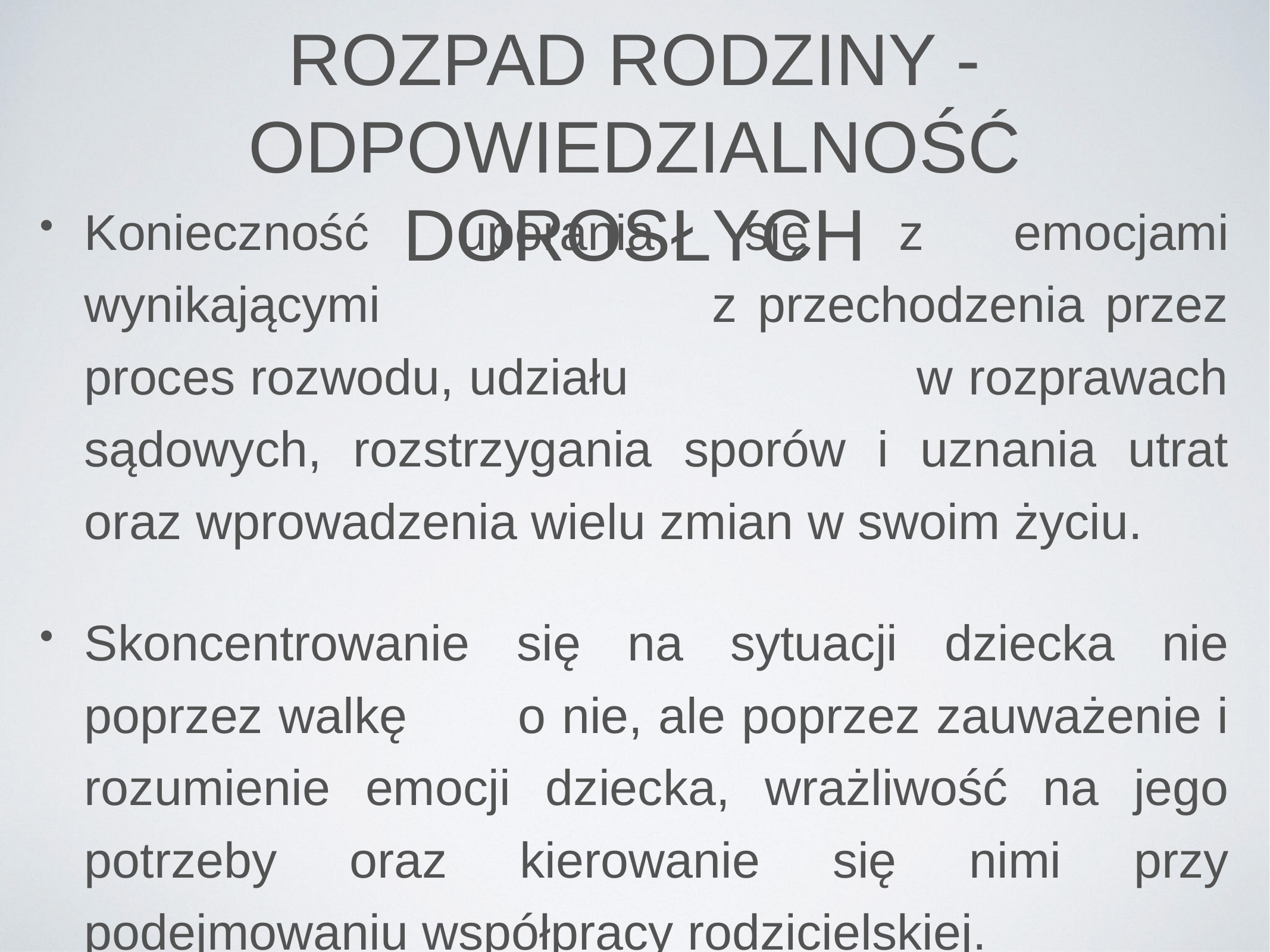

# Rozpad rodziny - odpowiedzialność dorosłych
Konieczność uporania się z emocjami wynikającymi                z przechodzenia przez proces rozwodu, udziału                   w rozprawach sądowych, rozstrzygania sporów i uznania utrat oraz wprowadzenia wielu zmian w swoim życiu.
Skoncentrowanie się na sytuacji dziecka nie poprzez walkę       o nie, ale poprzez zauważenie i rozumienie emocji dziecka, wrażliwość na jego potrzeby oraz kierowanie się nimi przy podejmowaniu współpracy rodzicielskiej.